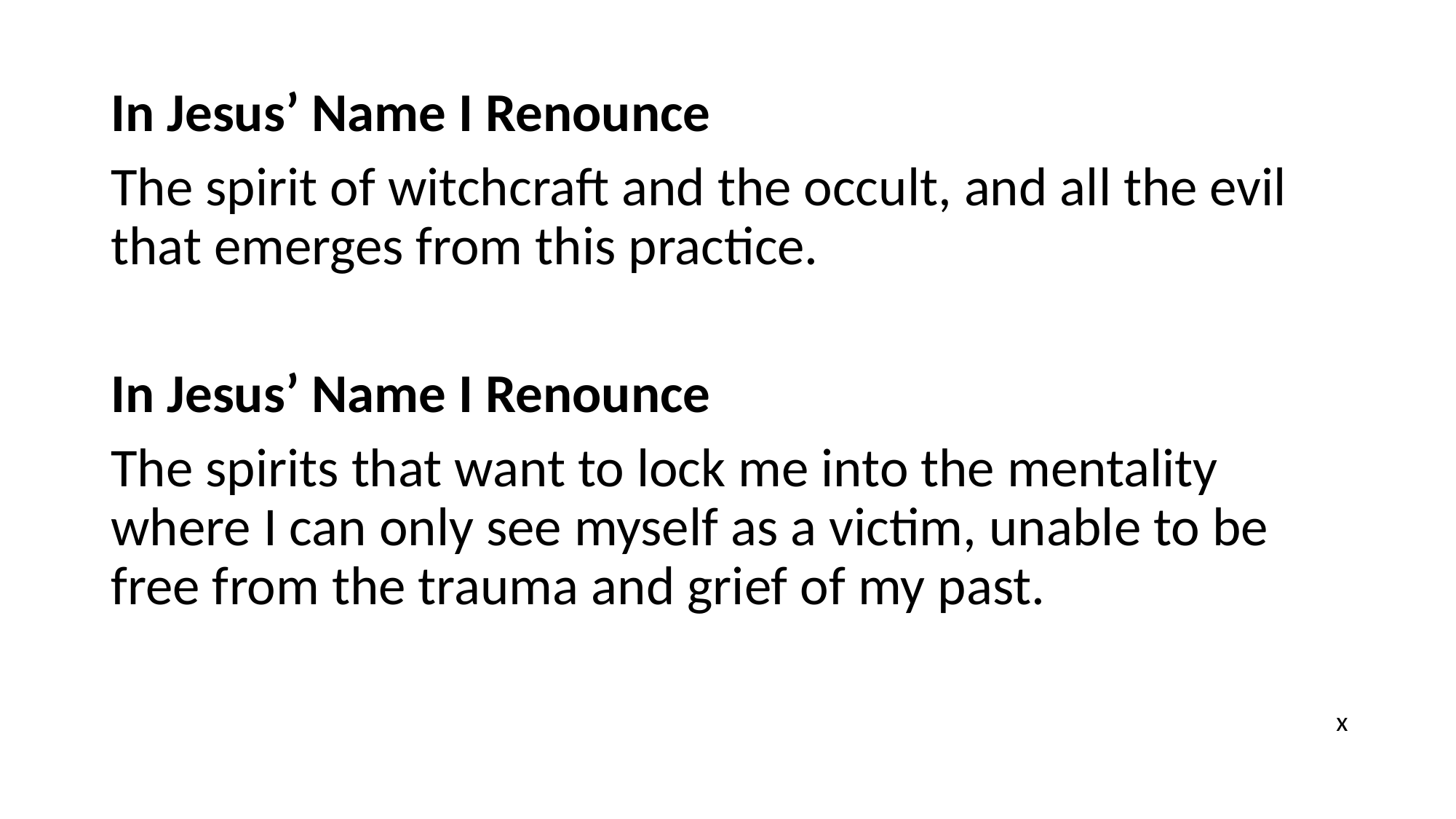

In Jesus’ Name I Renounce
The spirit of witchcraft and the occult, and all the evil that emerges from this practice.

In Jesus’ Name I Renounce
The spirits that want to lock me into the mentality where I can only see myself as a victim, unable to be free from the trauma and grief of my past.

x